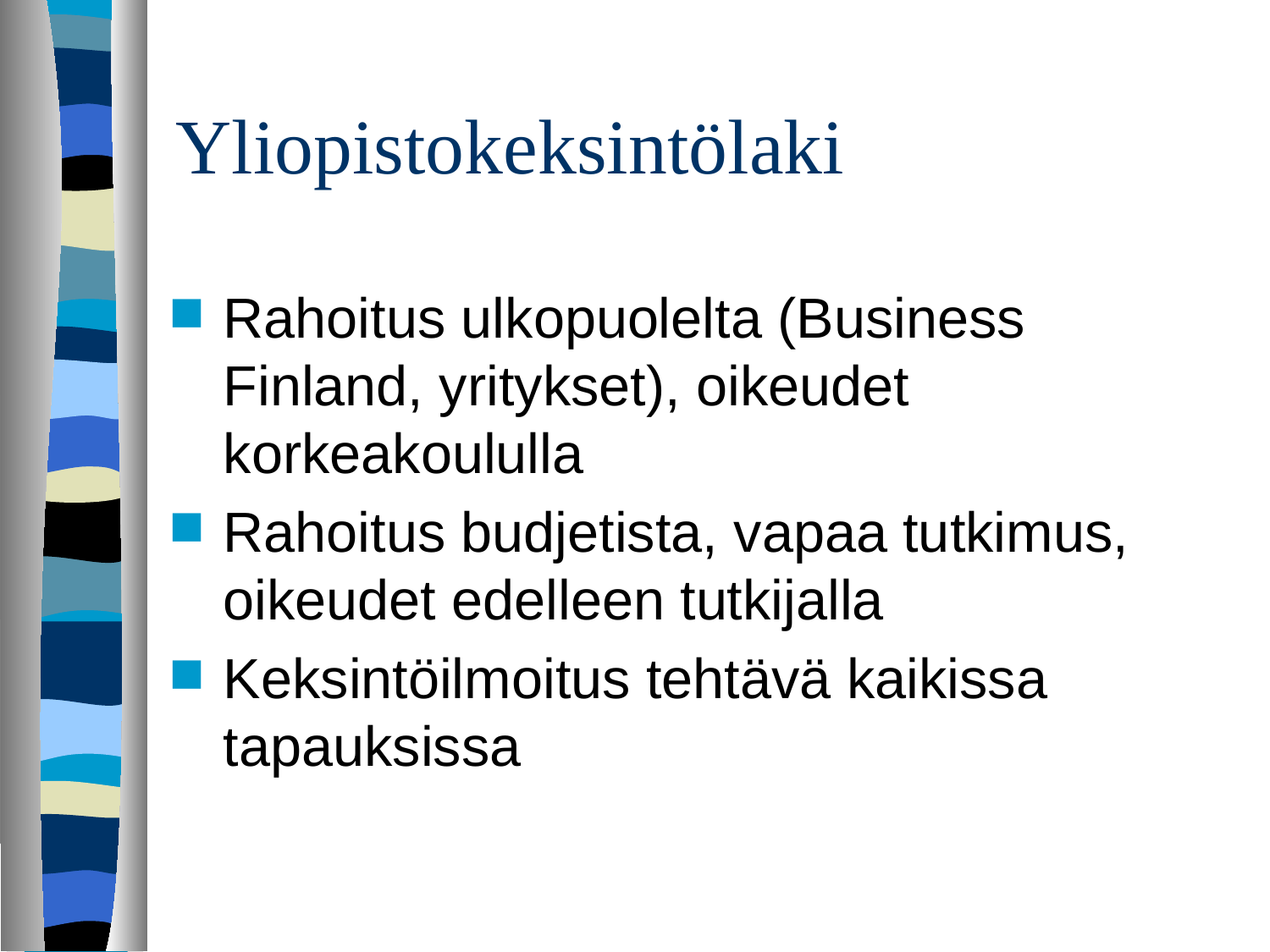

# Yliopistokeksintölaki
Rahoitus ulkopuolelta (Business Finland, yritykset), oikeudet korkeakoululla
Rahoitus budjetista, vapaa tutkimus, oikeudet edelleen tutkijalla
Keksintöilmoitus tehtävä kaikissa tapauksissa